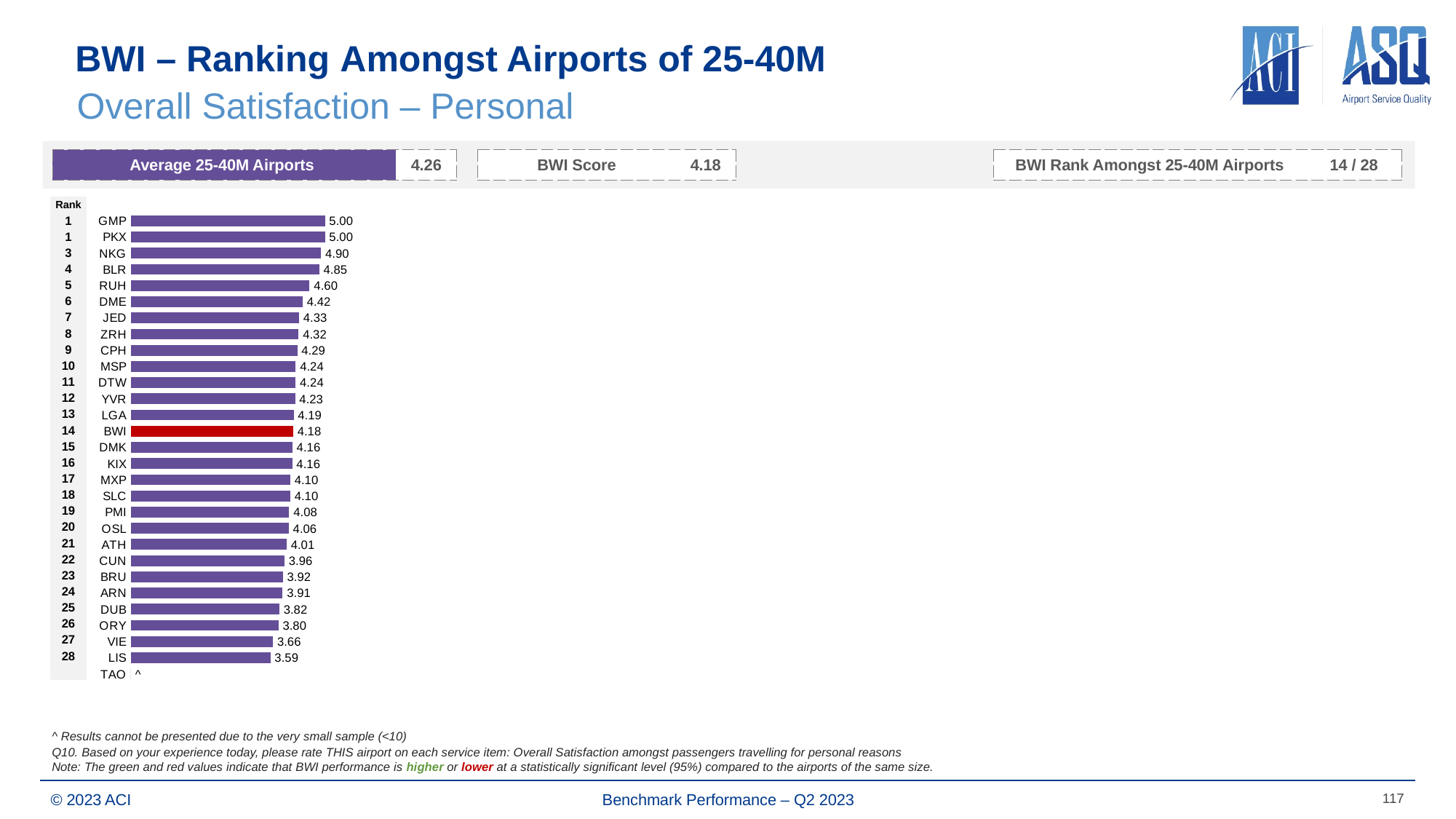

# BWI – Ranking Amongst Airports of 25-40M
Overall Satisfaction – Personal

| Average 25-40M Airports | 4.26 |  | BWI Score | 4.18 |
| --- | --- | --- | --- | --- |
| BWI Rank Amongst 25-40M Airports | 14 / 28 |
| --- | --- |
| Rank |  |  |  |  |  |  |  |
| --- | --- | --- | --- | --- | --- | --- | --- |
| 1 |  |  |  |  |  |  |  |
| 1 |  |  |  |  |  |  |  |
| 3 |  |  |  |  |  |  |  |
| 4 |  |  |  |  |  |  |  |
| 5 |  |  |  |  |  |  |  |
| 6 |  |  |  |  |  |  |  |
| 7 |  |  |  |  |  |  |  |
| 8 |  |  |  |  |  |  |  |
| 9 |  |  |  |  |  |  |  |
| 10 |  |  |  |  |  |  |  |
| 11 |  |  |  |  |  |  |  |
| 12 |  |  |  |  |  |  |  |
| 13 |  |  |  |  |  |  |  |
| 14 |  |  |  |  |  |  |  |
| 15 |  |  |  |  |  |  |  |
| 16 |  |  |  |  |  |  |  |
| 17 |  |  |  |  |  |  |  |
| 18 |  |  |  |  |  |  |  |
| 19 |  |  |  |  |  |  |  |
| 20 |  |  |  |  |  |  |  |
| 21 |  |  |  |  |  |  |  |
| 22 |  |  |  |  |  |  |  |
| 23 |  |  |  |  |  |  |  |
| 24 |  |  |  |  |  |  |  |
| 25 |  |  |  |  |  |  |  |
| 26 |  |  |  |  |  |  |  |
| 27 |  |  |  |  |  |  |  |
| 28 |  |  |  |  |  |  |  |
|  |  |  |  |  |  |  |  |
|  |  |  |  |  |  |  |  |

### Chart

| Category | Score |
|---|---|
| GMP | 5.0 |
| PKX | 5.0 |
| NKG | 4.89726656 |
| BLR | 4.85153782 |
| RUH | 4.60280163 |
| DME | 4.42436974 |
| JED | 4.3313091 |
| ZRH | 4.31758683 |
| CPH | 4.28563738 |
| MSP | 4.24497116 |
| DTW | 4.24054452 |
| YVR | 4.22948924 |
| LGA | 4.19143978 |
| BWI | 4.1787514 |
| DMK | 4.15868 |
| KIX | 4.15536596 |
| MXP | 4.10454837 |
| SLC | 4.10330206 |
| PMI | 4.07627189 |
| OSL | 4.06455367 |
| ATH | 4.01132099 |
| CUN | 3.95626037 |
| BRU | 3.91509104 |
| ARN | 3.90946304 |
| DUB | 3.8215652 |
| ORY | 3.79829901 |
| VIE | 3.66052879 |
| LIS | 3.59391857 |
| TAO | 0.0 |

### Chart

| Category | Score |
|---|---|

### Chart

| Category | Score |
|---|---|

### Chart

| Category | Score |
|---|---|
^ Results cannot be presented due to the very small sample (<10)
Q10. Based on your experience today, please rate THIS airport on each service item: Overall Satisfaction amongst passengers travelling for personal reasons
Note: The green and red values indicate that BWI performance is higher or lower at a statistically significant level (95%) compared to the airports of the same size.
117